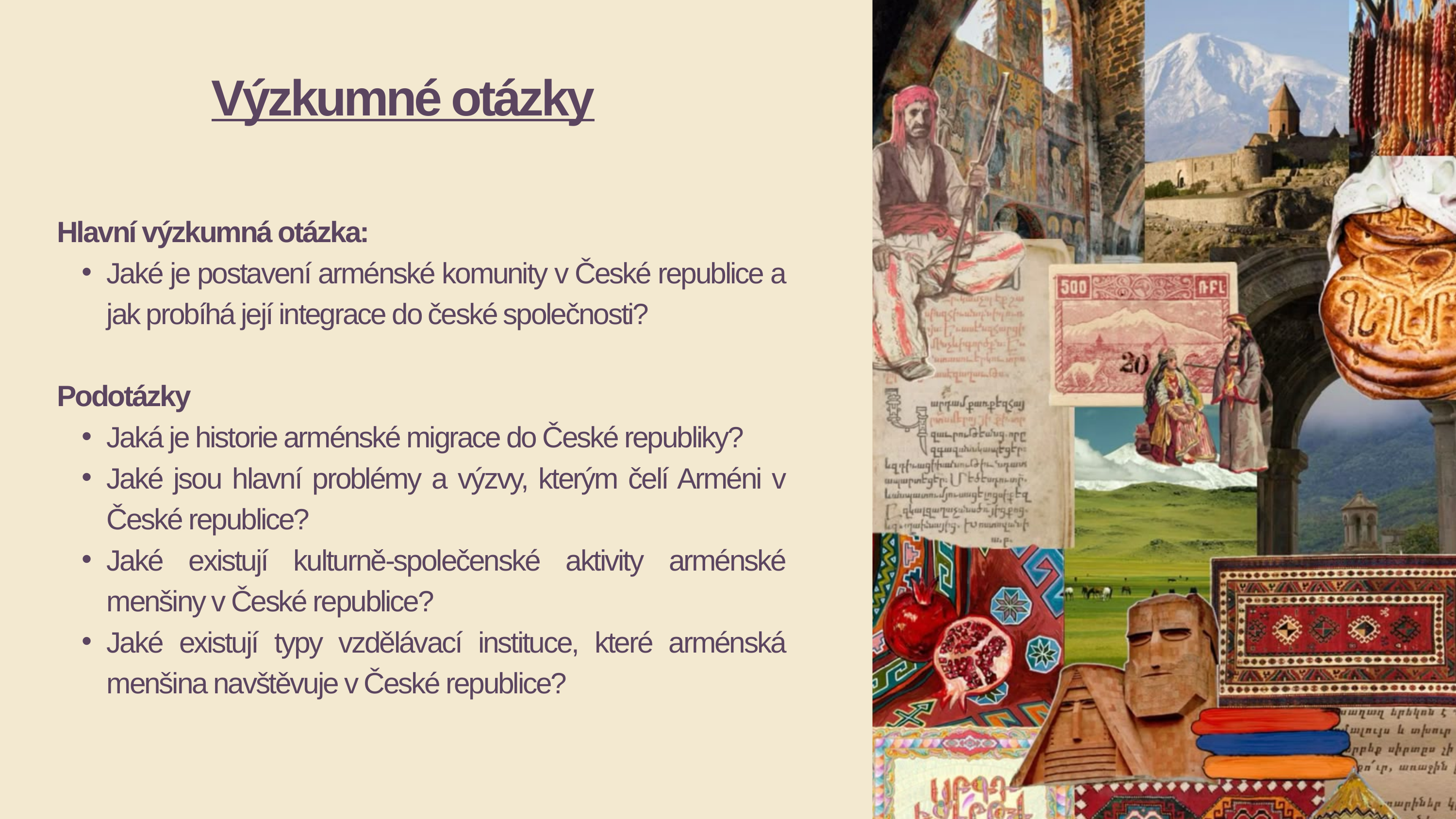

Výzkumné otázky

Hlavní výzkumná otázka:
Jaké je postavení arménské komunity v České republice a jak probíhá její integrace do české společnosti?

Podotázky
Jaká je historie arménské migrace do České republiky?
Jaké jsou hlavní problémy a výzvy, kterým čelí Arméni v České republice?
Jaké existují kulturně-společenské aktivity arménské menšiny v České republice?
Jaké existují typy vzdělávací instituce, které arménská menšina navštěvuje v České republice?